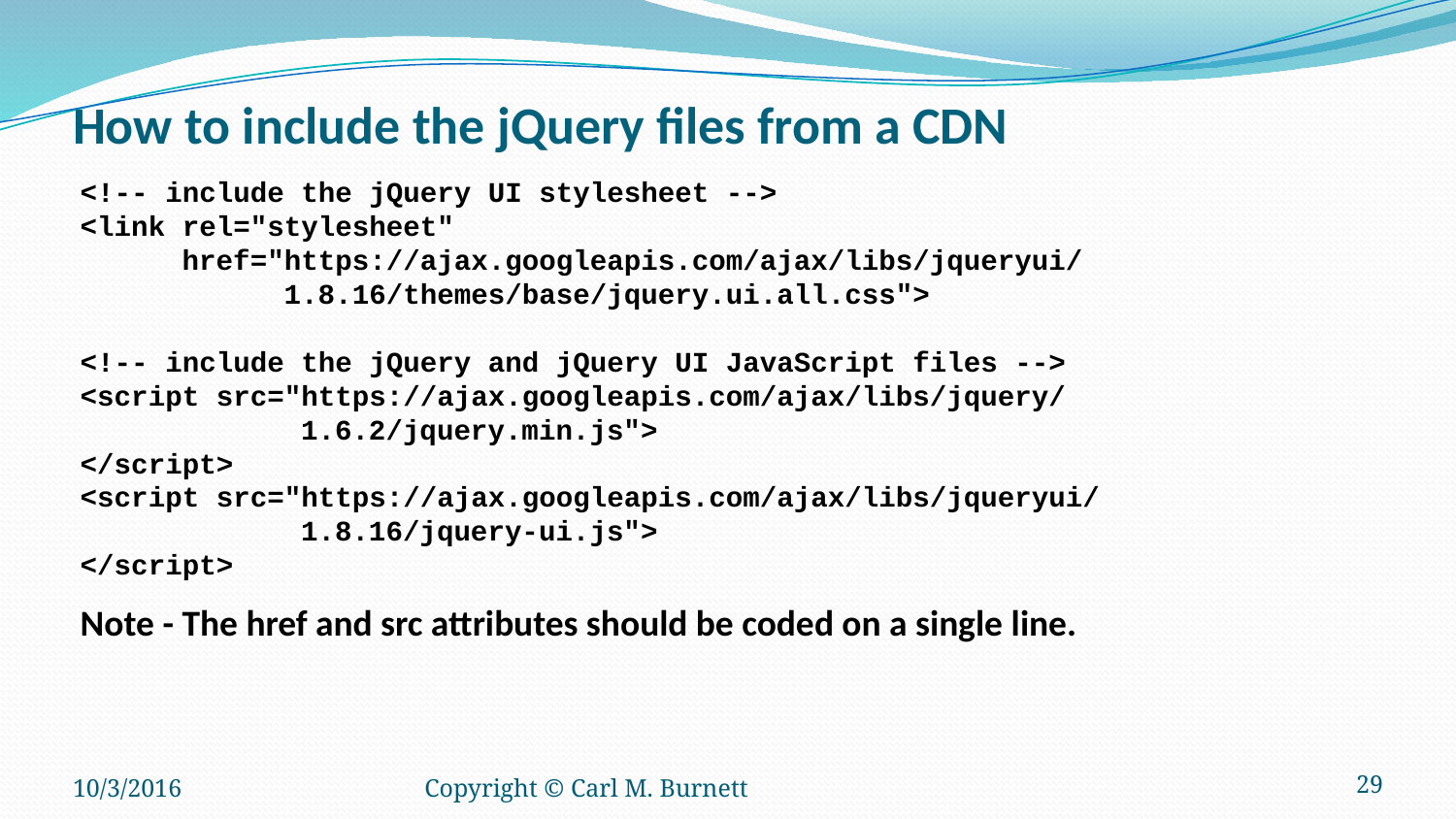

# How to include the jQuery files from a CDN
<!-- include the jQuery UI stylesheet -->
<link rel="stylesheet"
      href="https://ajax.googleapis.com/ajax/libs/jqueryui/
            1.8.16/themes/base/jquery.ui.all.css">

<!-- include the jQuery and jQuery UI JavaScript files -->
<script src="https://ajax.googleapis.com/ajax/libs/jquery/
             1.6.2/jquery.min.js">
</script>
<script src="https://ajax.googleapis.com/ajax/libs/jqueryui/
             1.8.16/jquery-ui.js">
</script>
Note - The href and src attributes should be coded on a single line.
10/3/2016
Copyright © Carl M. Burnett
29